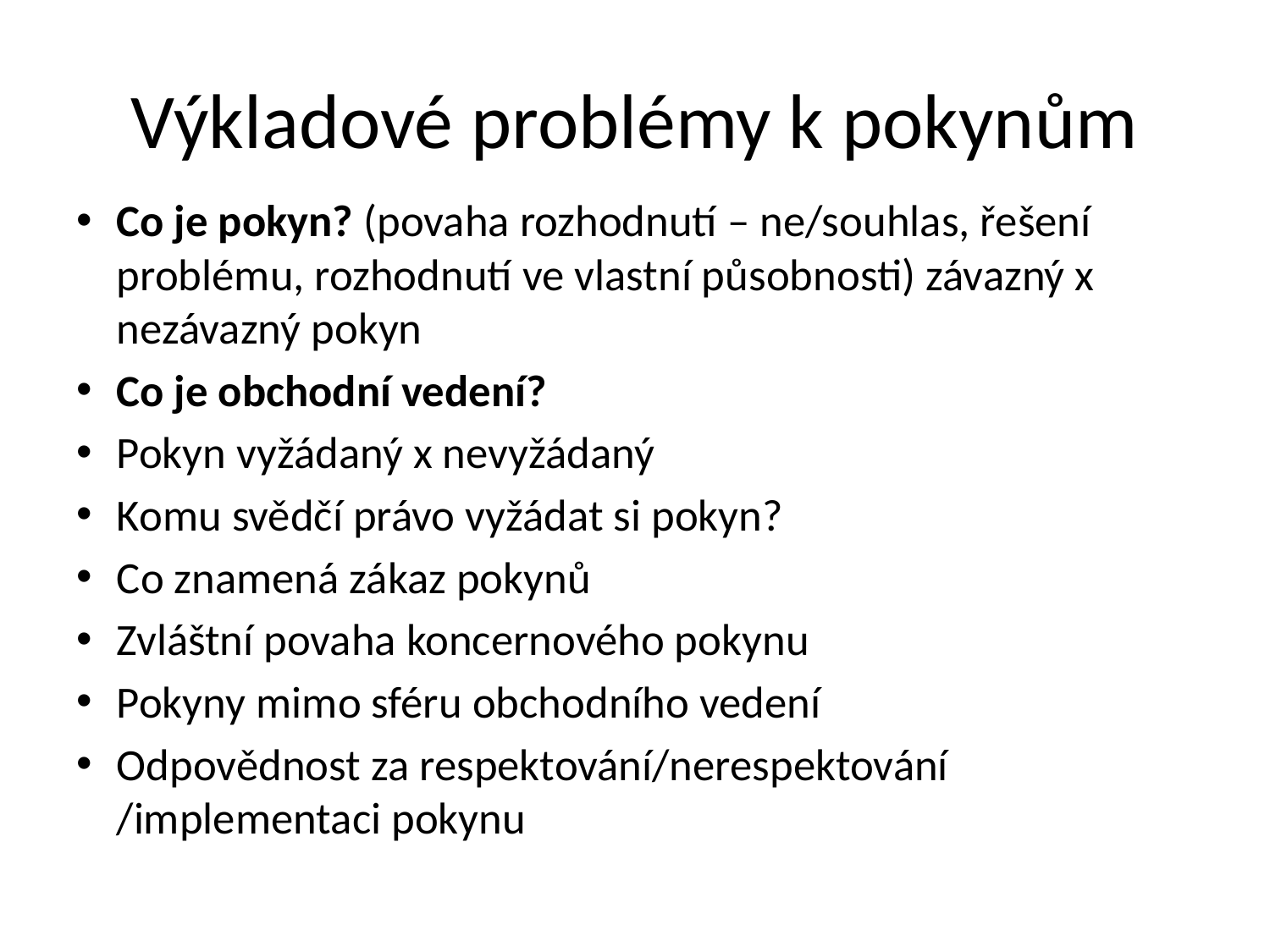

# Výkladové problémy k pokynům
Co je pokyn? (povaha rozhodnutí – ne/souhlas, řešení problému, rozhodnutí ve vlastní působnosti) závazný x nezávazný pokyn
Co je obchodní vedení?
Pokyn vyžádaný x nevyžádaný
Komu svědčí právo vyžádat si pokyn?
Co znamená zákaz pokynů
Zvláštní povaha koncernového pokynu
Pokyny mimo sféru obchodního vedení
Odpovědnost za respektování/nerespektování /implementaci pokynu